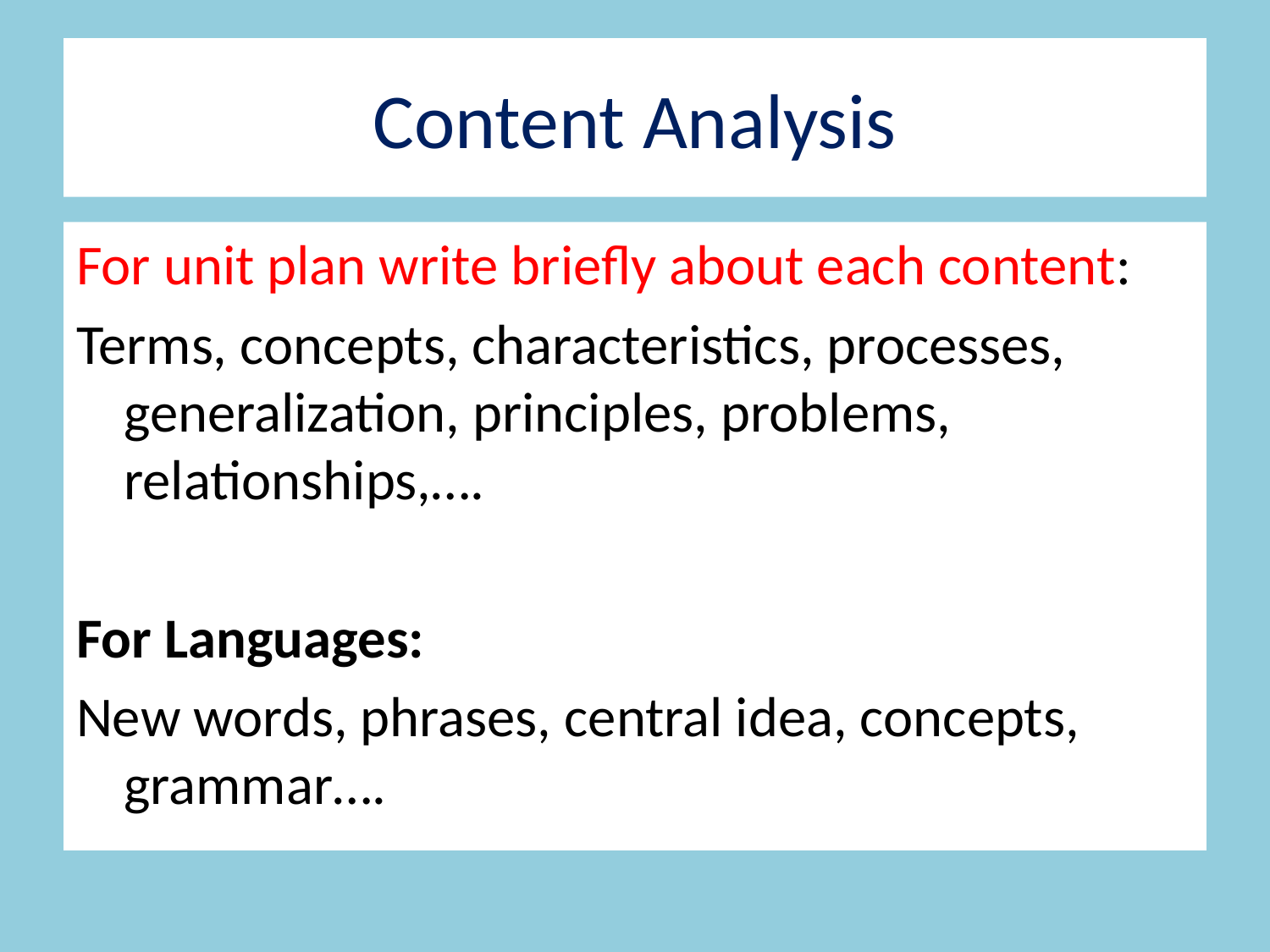

# Content Analysis
For unit plan write briefly about each content:
Terms, concepts, characteristics, processes, generalization, principles, problems, relationships,….

For Languages:
New words, phrases, central idea, concepts, grammar….